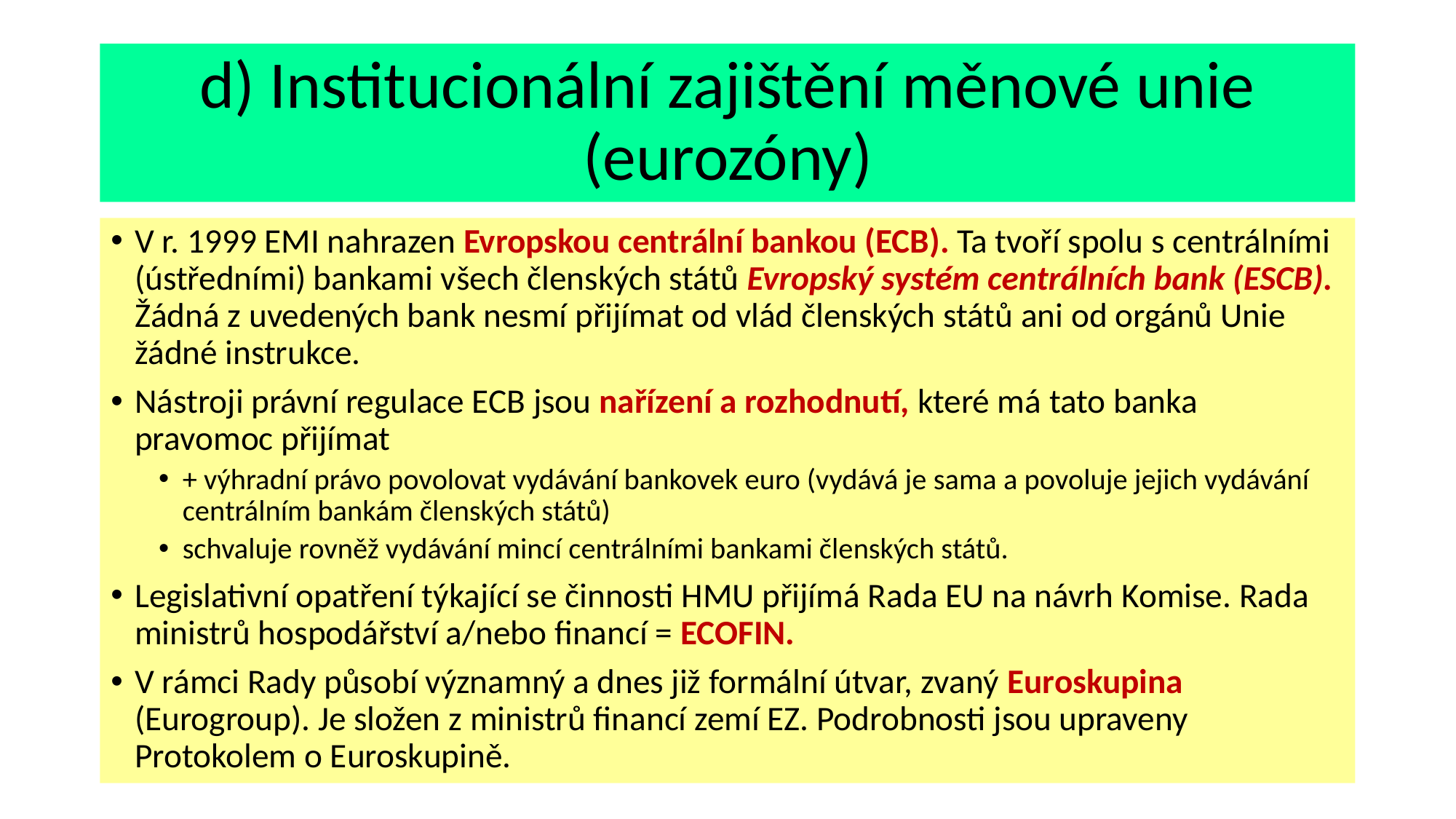

# d) Institucionální zajištění měnové unie (eurozóny)
V r. 1999 EMI nahrazen Evropskou centrální bankou (ECB). Ta tvoří spolu s centrálními (ústředními) bankami všech členských států Evropský systém centrálních bank (ESCB). Žádná z uvedených bank nesmí přijímat od vlád členských států ani od orgánů Unie žádné instrukce.
Nástroji právní regulace ECB jsou nařízení a rozhodnutí, které má tato banka pravomoc přijímat
+ výhradní právo povolovat vydávání bankovek euro (vydává je sama a povoluje jejich vydávání centrálním bankám členských států)
schvaluje rovněž vydávání mincí centrálními bankami členských států.
Legislativní opatření týkající se činnosti HMU přijímá Rada EU na návrh Komise. Rada ministrů hospodářství a/nebo financí = ECOFIN.
V rámci Rady působí významný a dnes již formální útvar, zvaný Euroskupina (Eurogroup). Je složen z ministrů financí zemí EZ. Podrobnosti jsou upraveny Protokolem o Euroskupině.